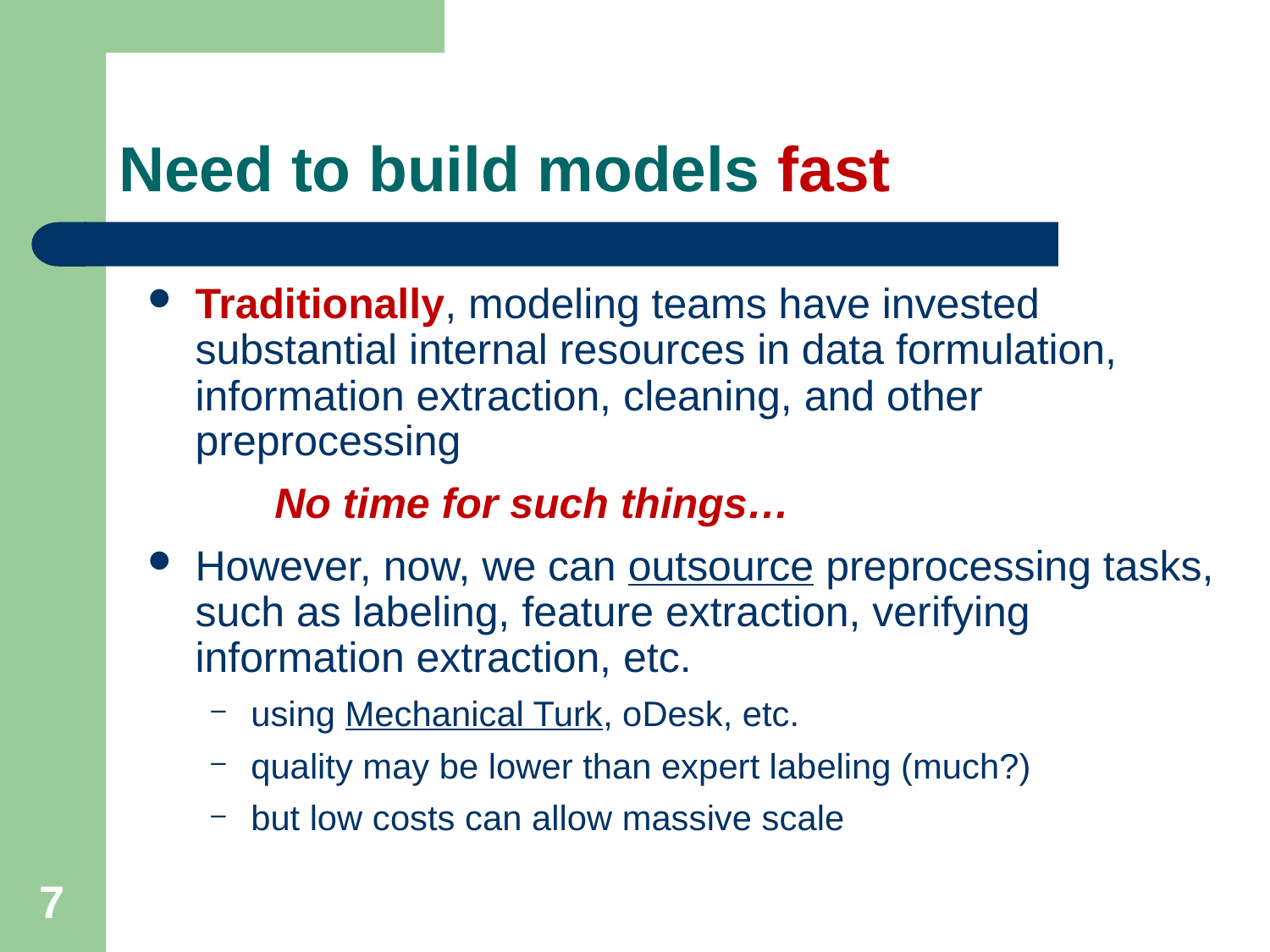

Need to build models fast
Traditionally, modeling teams have invested substantial internal resources in data formulation, information extraction, cleaning, and other preprocessing
No time for such things…
However, now, we can outsource preprocessing tasks, such as labeling, feature extraction, verifying information extraction, etc.
using Mechanical Turk, oDesk, etc.
quality may be lower than expert labeling (much?)
but low costs can allow massive scale

7